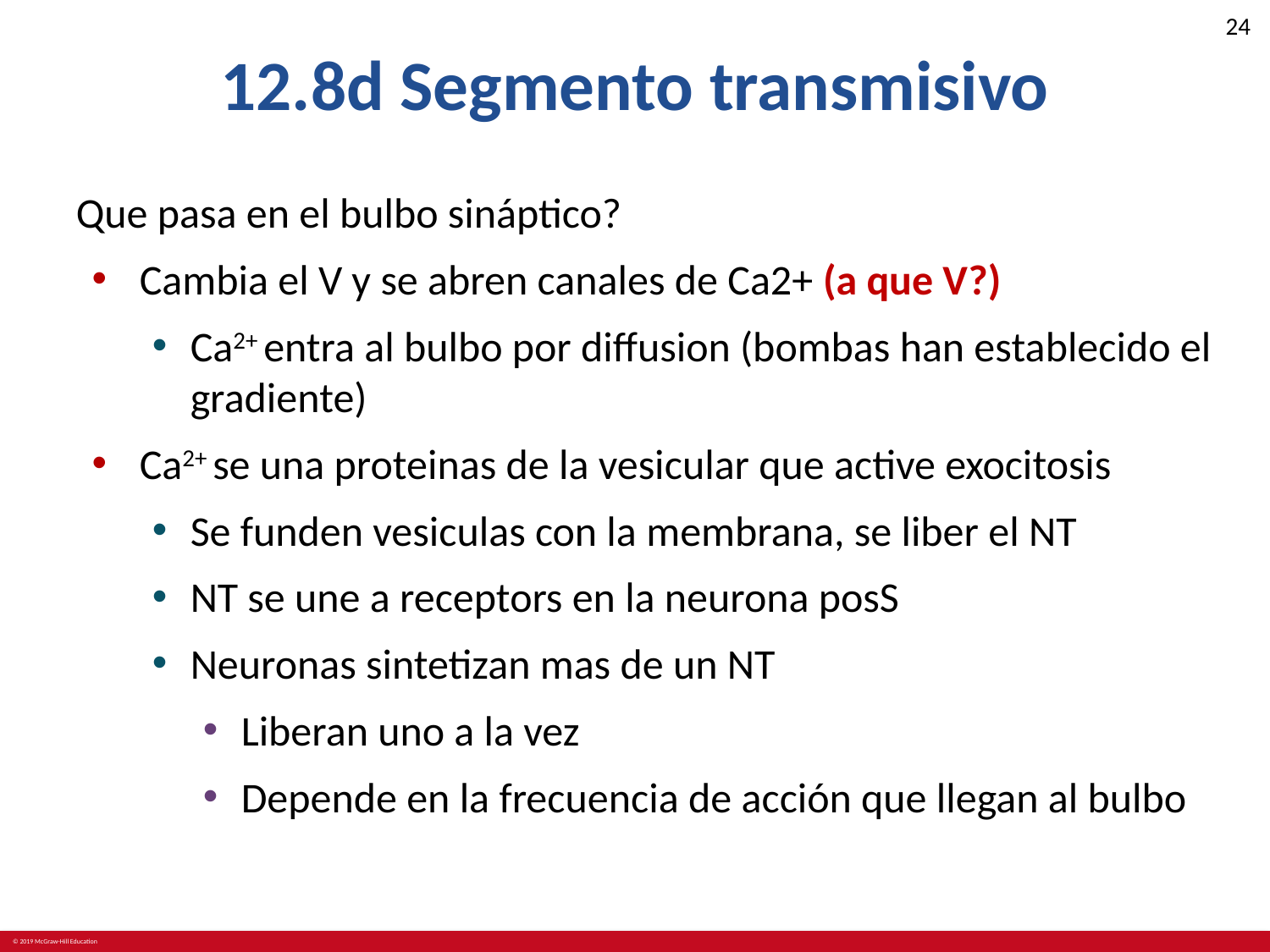

# 12.8d Segmento transmisivo
Que pasa en el bulbo sináptico?
Cambia el V y se abren canales de Ca2+ (a que V?)
Ca2+ entra al bulbo por diffusion (bombas han establecido el gradiente)
Ca2+ se una proteinas de la vesicular que active exocitosis
Se funden vesiculas con la membrana, se liber el NT
NT se une a receptors en la neurona posS
Neuronas sintetizan mas de un NT
Liberan uno a la vez
Depende en la frecuencia de acción que llegan al bulbo